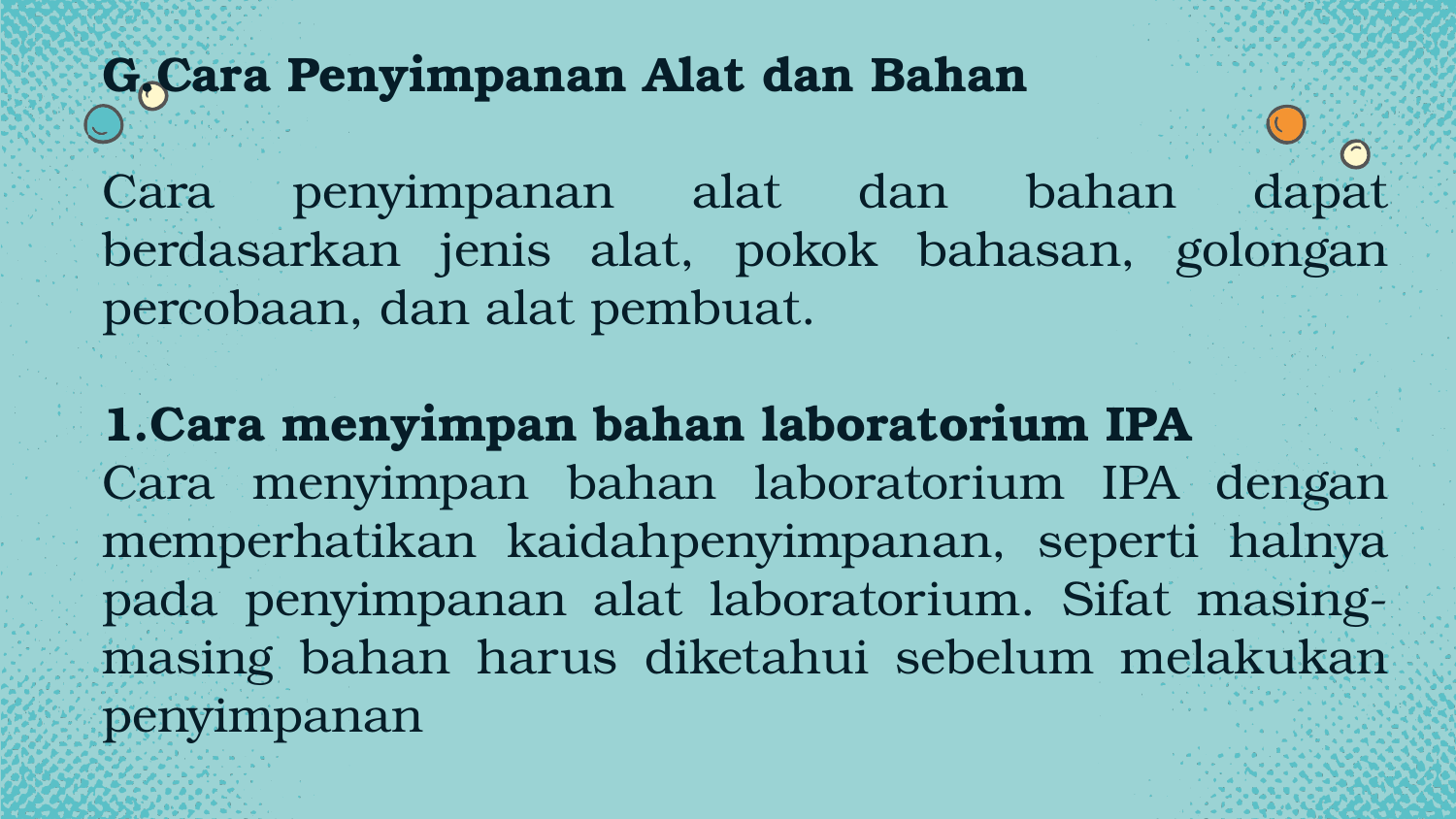

G.Cara Penyimpanan Alat dan Bahan

Cara penyimpanan alat dan bahan dapat berdasarkan jenis alat, pokok bahasan, golongan percobaan, dan alat pembuat.

1.Cara menyimpan bahan laboratorium IPA
Cara menyimpan bahan laboratorium IPA dengan memperhatikan kaidahpenyimpanan, seperti halnya pada penyimpanan alat laboratorium. Sifat masing-masing bahan harus diketahui sebelum melakukan penyimpanan